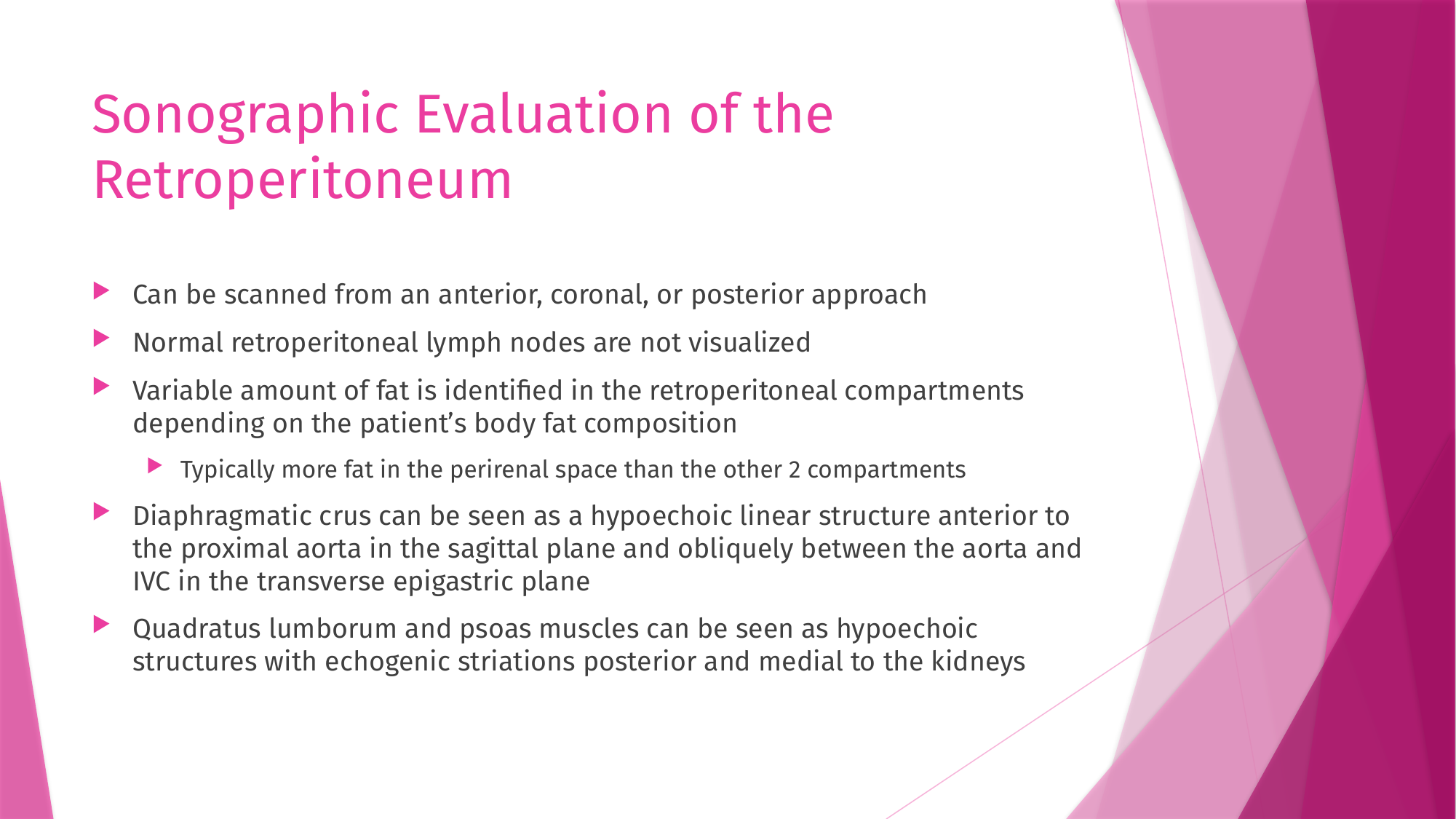

# Sonographic Evaluation of the Retroperitoneum
Can be scanned from an anterior, coronal, or posterior approach
Normal retroperitoneal lymph nodes are not visualized
Variable amount of fat is identified in the retroperitoneal compartments depending on the patient’s body fat composition
Typically more fat in the perirenal space than the other 2 compartments
Diaphragmatic crus can be seen as a hypoechoic linear structure anterior to the proximal aorta in the sagittal plane and obliquely between the aorta and IVC in the transverse epigastric plane
Quadratus lumborum and psoas muscles can be seen as hypoechoic structures with echogenic striations posterior and medial to the kidneys